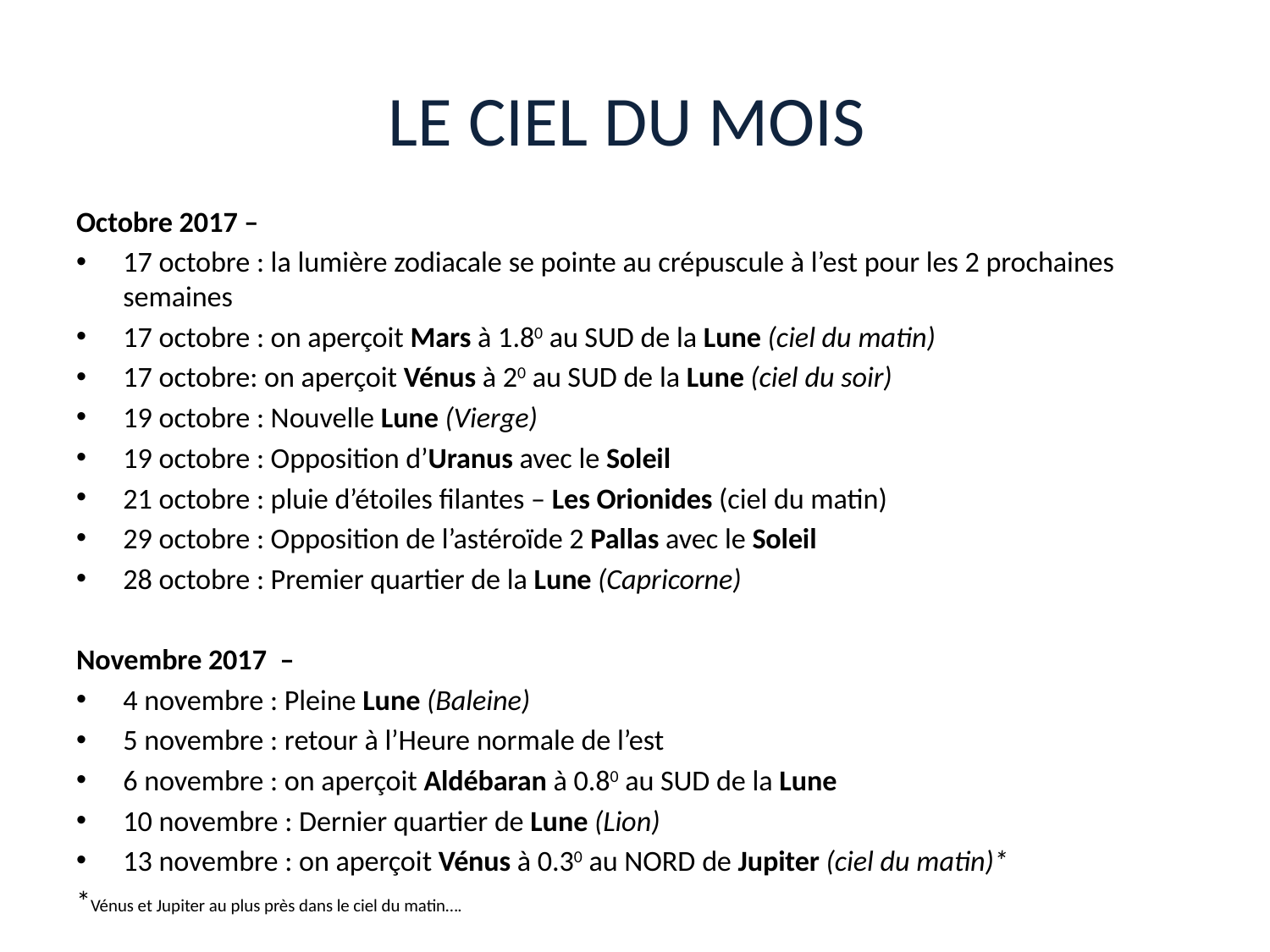

# LE CIEL DU MOIS
Octobre 2017 –
17 octobre : la lumière zodiacale se pointe au crépuscule à l’est pour les 2 prochaines semaines
17 octobre : on aperçoit Mars à 1.80 au SUD de la Lune (ciel du matin)
17 octobre: on aperçoit Vénus à 20 au SUD de la Lune (ciel du soir)
19 octobre : Nouvelle Lune (Vierge)
19 octobre : Opposition d’Uranus avec le Soleil
21 octobre : pluie d’étoiles filantes – Les Orionides (ciel du matin)
29 octobre : Opposition de l’astéroïde 2 Pallas avec le Soleil
28 octobre : Premier quartier de la Lune (Capricorne)

Novembre 2017  –
4 novembre : Pleine Lune (Baleine)
5 novembre : retour à l’Heure normale de l’est
6 novembre : on aperçoit Aldébaran à 0.80 au SUD de la Lune
10 novembre : Dernier quartier de Lune (Lion)
13 novembre : on aperçoit Vénus à 0.30 au NORD de Jupiter (ciel du matin)*
*Vénus et Jupiter au plus près dans le ciel du matin….